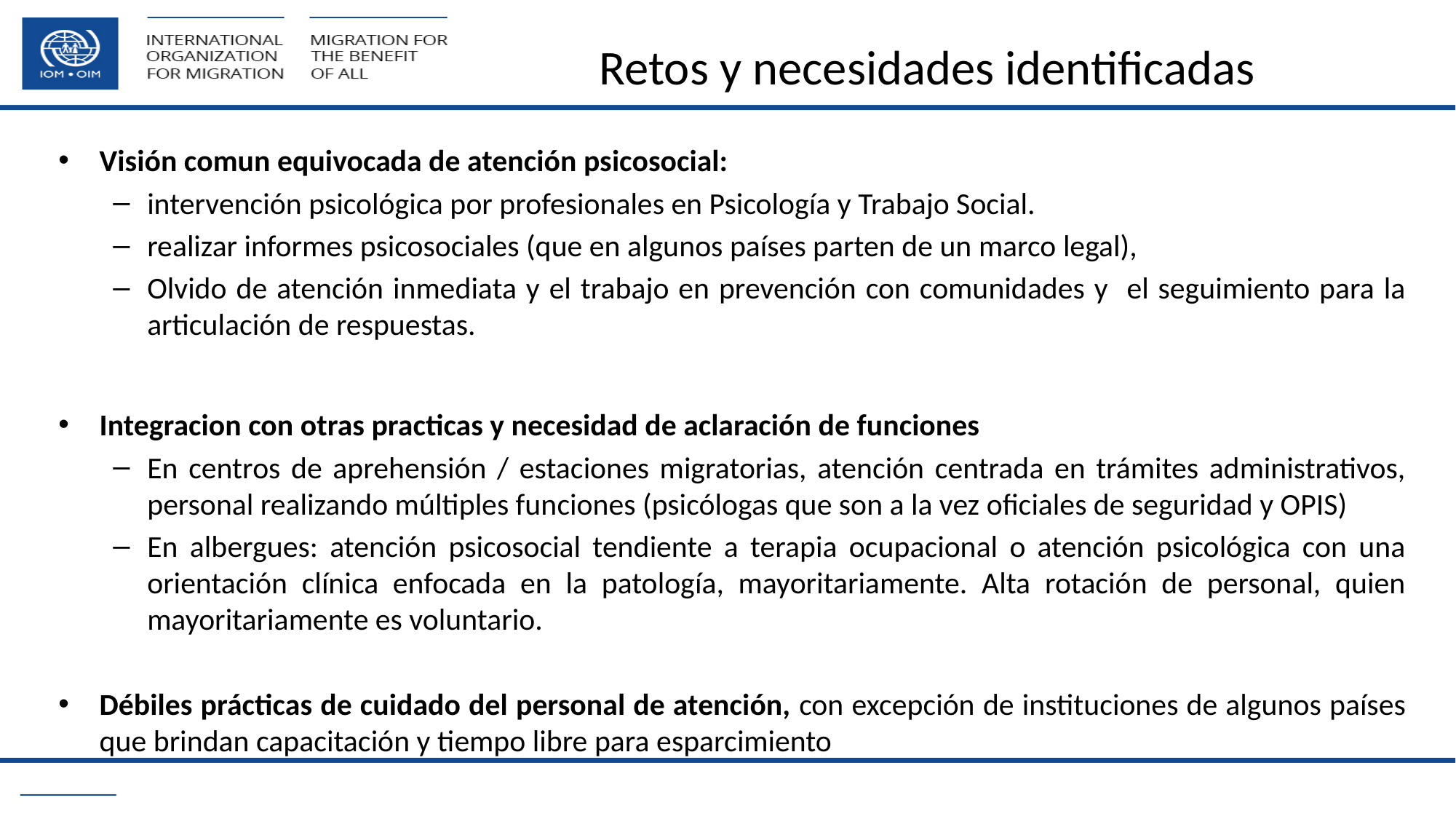

# Retos y necesidades identificadas
Visión comun equivocada de atención psicosocial:
intervención psicológica por profesionales en Psicología y Trabajo Social.
realizar informes psicosociales (que en algunos países parten de un marco legal),
Olvido de atención inmediata y el trabajo en prevención con comunidades y  el seguimiento para la articulación de respuestas.

Integracion con otras practicas y necesidad de aclaración de funciones
En centros de aprehensión / estaciones migratorias, atención centrada en trámites administrativos, personal realizando múltiples funciones (psicólogas que son a la vez oficiales de seguridad y OPIS)
En albergues: atención psicosocial tendiente a terapia ocupacional o atención psicológica con una orientación clínica enfocada en la patología, mayoritariamente. Alta rotación de personal, quien mayoritariamente es voluntario.

Débiles prácticas de cuidado del personal de atención, con excepción de instituciones de algunos países que brindan capacitación y tiempo libre para esparcimiento